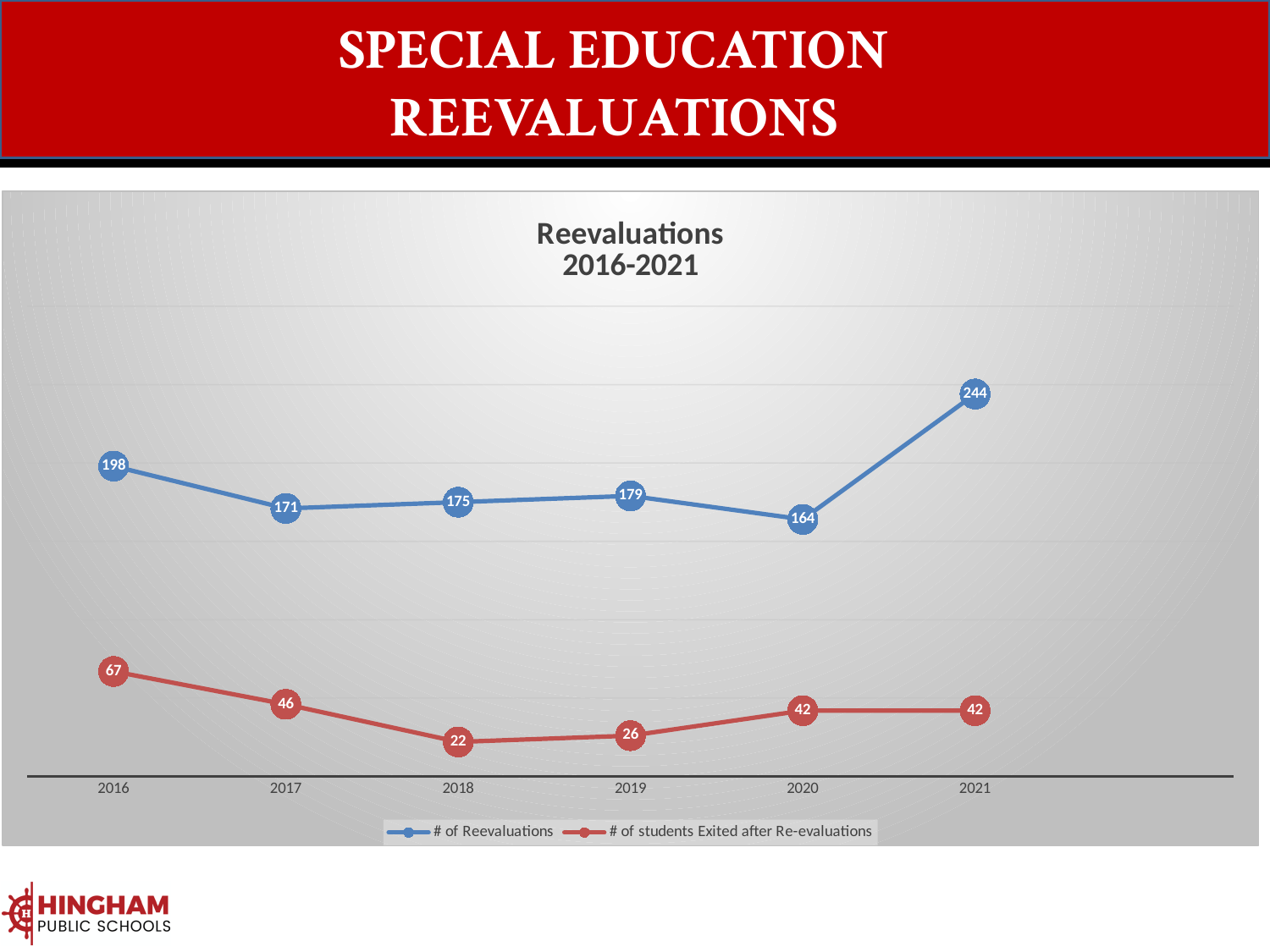

# SPECIAL EDUCATION REEVALUATIONS

### Chart: Reevaluations
2016-2021

| Category | # of Reevaluations | # of students Exited after Re-evaluations |
|---|---|---|
| 2016 | 198.0 | 67.0 |
| 2017 | 171.0 | 46.0 |
| 2018 | 175.0 | 22.0 |
| 2019 | 179.0 | 26.0 |
| 2020 | 164.0 | 42.0 |
| 2021 | 244.0 | 42.0 |
|  | None | None |